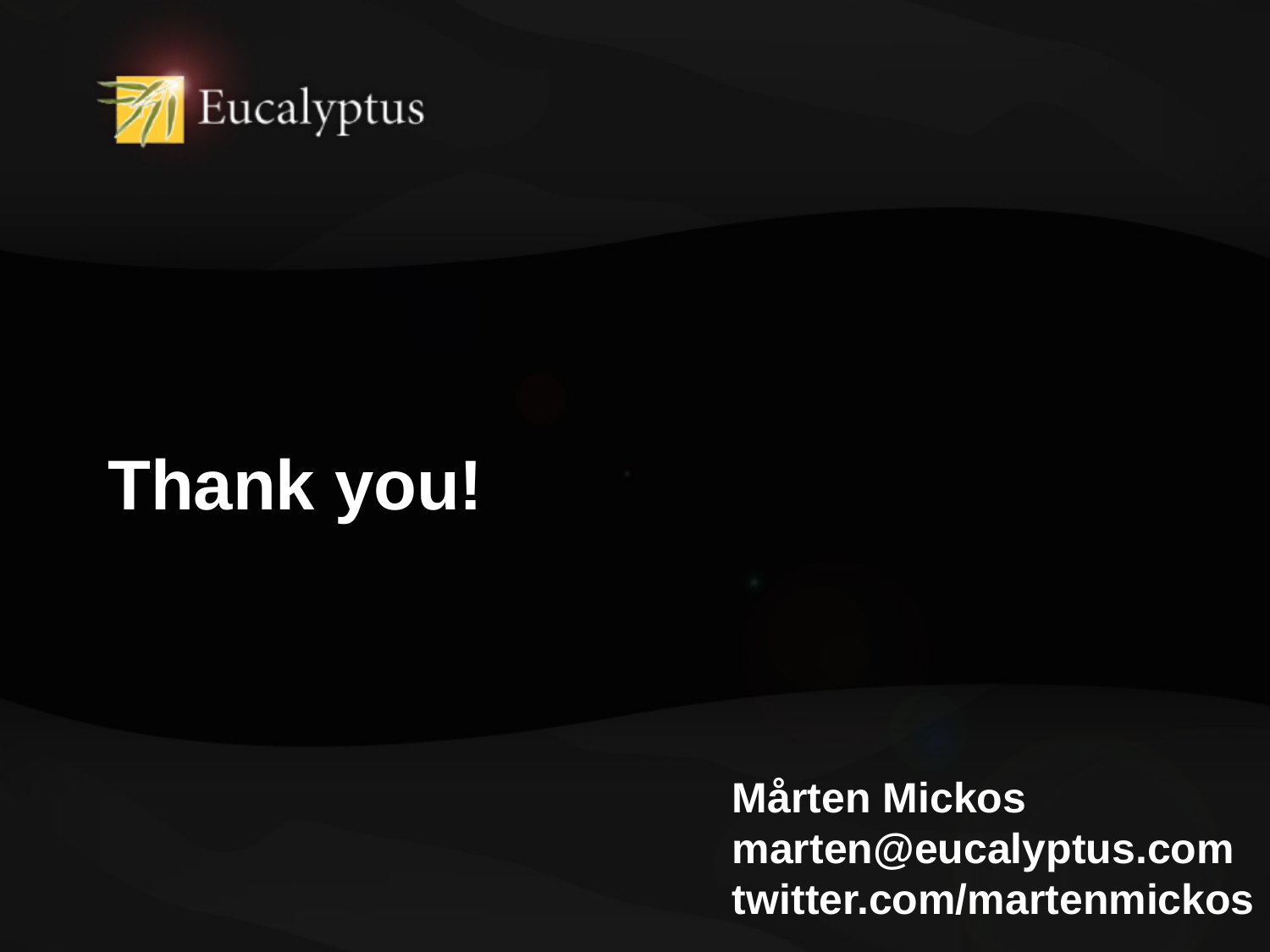

# Thank you!
Mårten Mickos
marten@eucalyptus.com
twitter.com/martenmickos